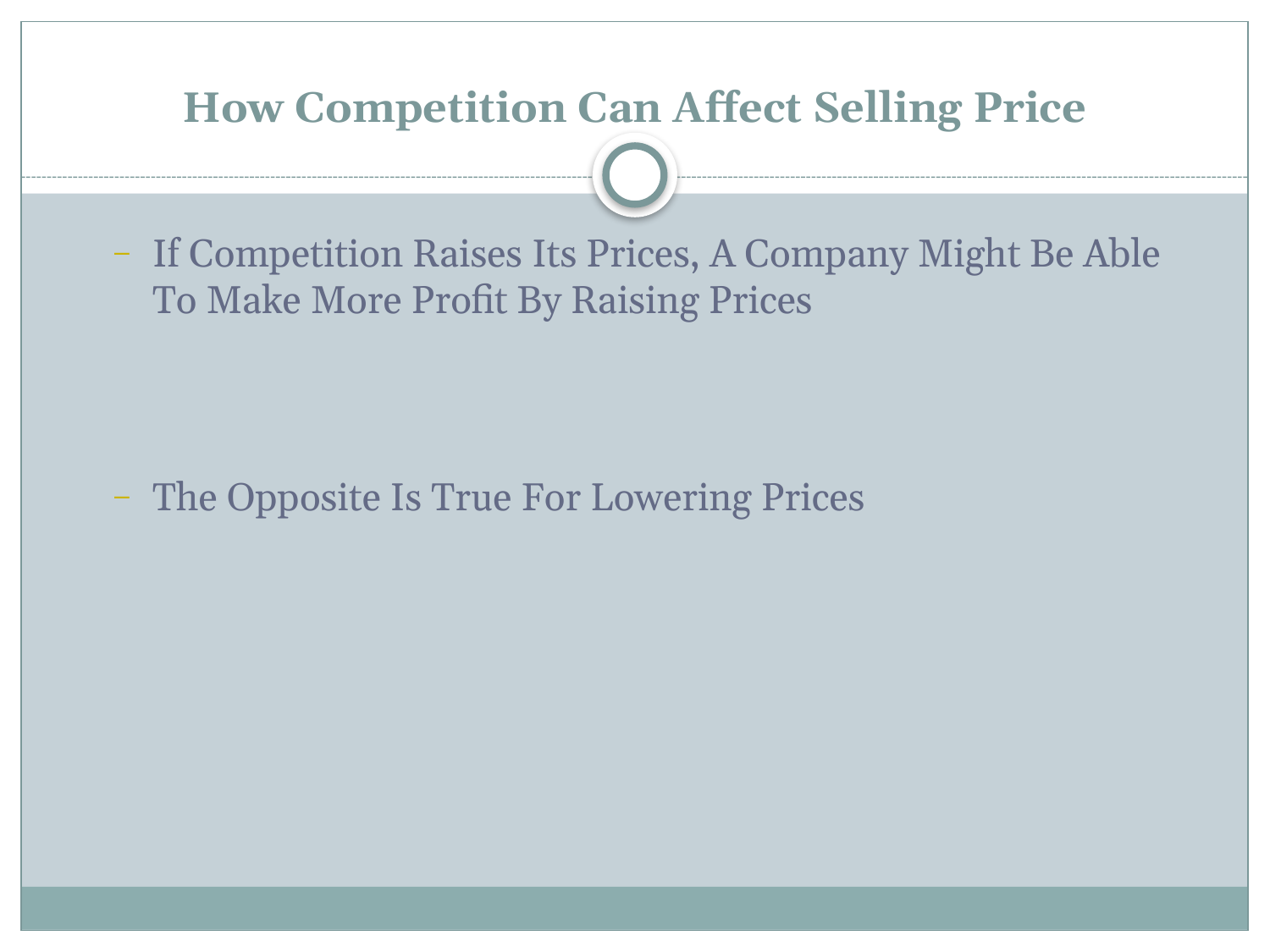

# How Competition Can Affect Selling Price
If Competition Raises Its Prices, A Company Might Be Able To Make More Profit By Raising Prices

The Opposite Is True For Lowering Prices